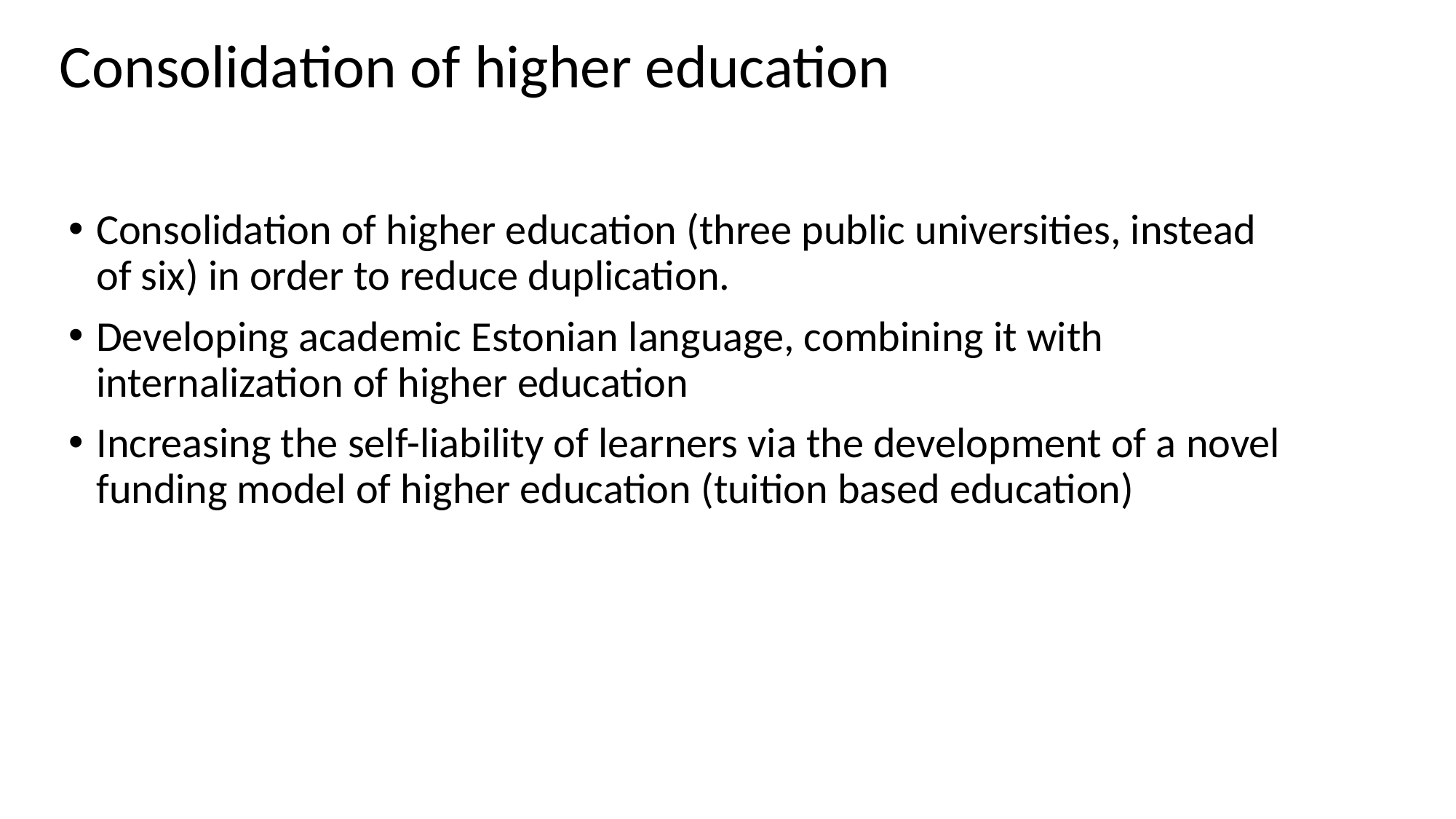

# Consolidation of higher education
Consolidation of higher education (three public universities, instead of six) in order to reduce duplication.
Developing academic Estonian language, combining it with internalization of higher education
Increasing the self-liability of learners via the development of a novel funding model of higher education (tuition based education)